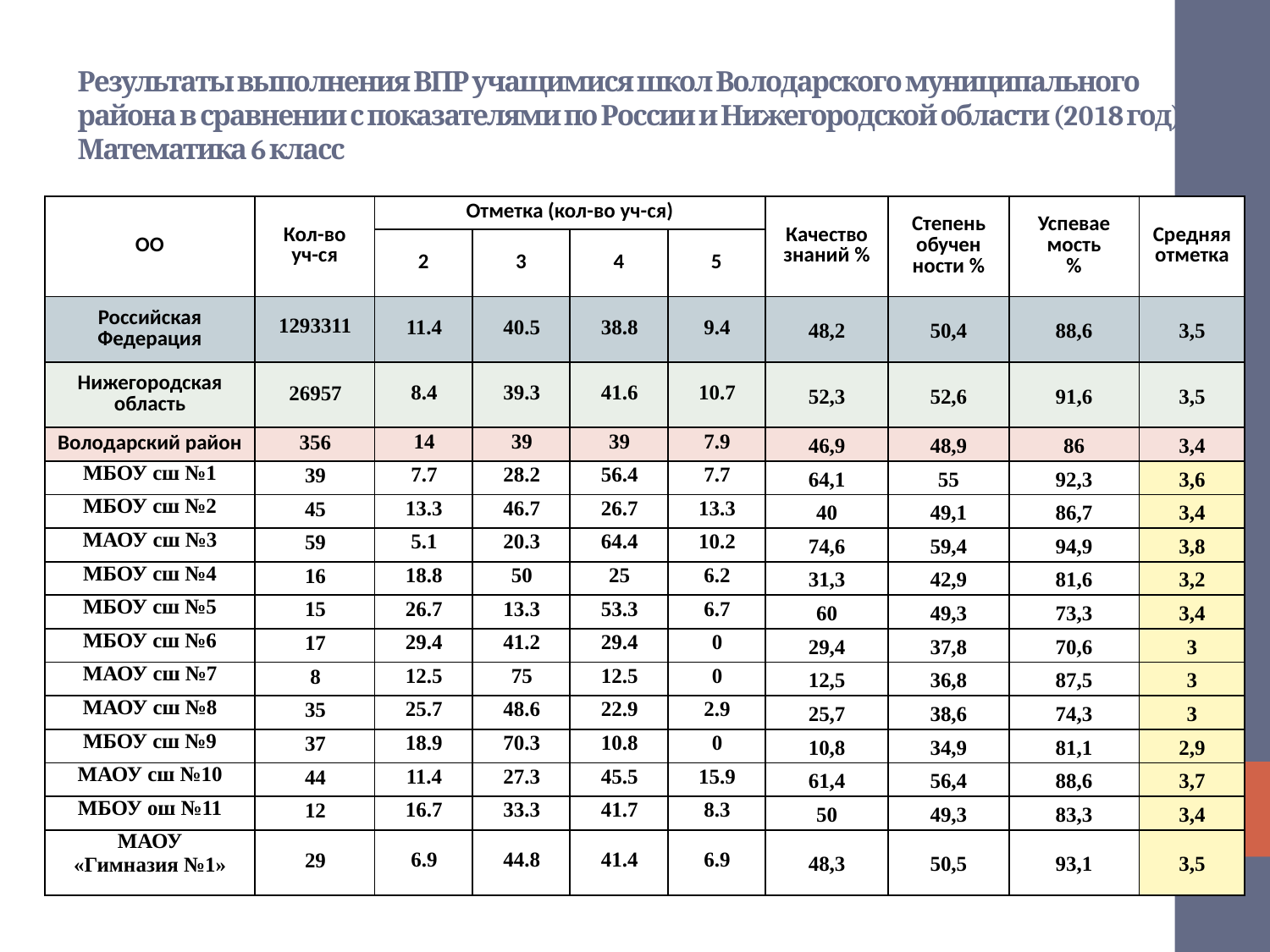

# Результаты выполнения ВПР учащимися школ Володарского муниципального района в сравнении с показателями по России и Нижегородской области (2018 год)  Математика 6 класс
| ОО | Кол-во уч-ся | Отметка (кол-во уч-ся) |  |  |  | Качество знаний % | Степень обучен ности % | Успевае мость % | Средняя отметка |
| --- | --- | --- | --- | --- | --- | --- | --- | --- | --- |
|  |  | 2 | 3 | 4 | 5 |  |  |  |  |
| Российская Федерация | 1293311 | 11.4 | 40.5 | 38.8 | 9.4 | 48,2 | 50,4 | 88,6 | 3,5 |
| Нижегородская область | 26957 | 8.4 | 39.3 | 41.6 | 10.7 | 52,3 | 52,6 | 91,6 | 3,5 |
| Володарский район | 356 | 14 | 39 | 39 | 7.9 | 46,9 | 48,9 | 86 | 3,4 |
| МБОУ сш №1 | 39 | 7.7 | 28.2 | 56.4 | 7.7 | 64,1 | 55 | 92,3 | 3,6 |
| МБОУ сш №2 | 45 | 13.3 | 46.7 | 26.7 | 13.3 | 40 | 49,1 | 86,7 | 3,4 |
| МАОУ сш №3 | 59 | 5.1 | 20.3 | 64.4 | 10.2 | 74,6 | 59,4 | 94,9 | 3,8 |
| МБОУ сш №4 | 16 | 18.8 | 50 | 25 | 6.2 | 31,3 | 42,9 | 81,6 | 3,2 |
| МБОУ сш №5 | 15 | 26.7 | 13.3 | 53.3 | 6.7 | 60 | 49,3 | 73,3 | 3,4 |
| МБОУ сш №6 | 17 | 29.4 | 41.2 | 29.4 | 0 | 29,4 | 37,8 | 70,6 | 3 |
| МАОУ сш №7 | 8 | 12.5 | 75 | 12.5 | 0 | 12,5 | 36,8 | 87,5 | 3 |
| МАОУ сш №8 | 35 | 25.7 | 48.6 | 22.9 | 2.9 | 25,7 | 38,6 | 74,3 | 3 |
| МБОУ сш №9 | 37 | 18.9 | 70.3 | 10.8 | 0 | 10,8 | 34,9 | 81,1 | 2,9 |
| МАОУ сш №10 | 44 | 11.4 | 27.3 | 45.5 | 15.9 | 61,4 | 56,4 | 88,6 | 3,7 |
| МБОУ ош №11 | 12 | 16.7 | 33.3 | 41.7 | 8.3 | 50 | 49,3 | 83,3 | 3,4 |
| МАОУ «Гимназия №1» | 29 | 6.9 | 44.8 | 41.4 | 6.9 | 48,3 | 50,5 | 93,1 | 3,5 |